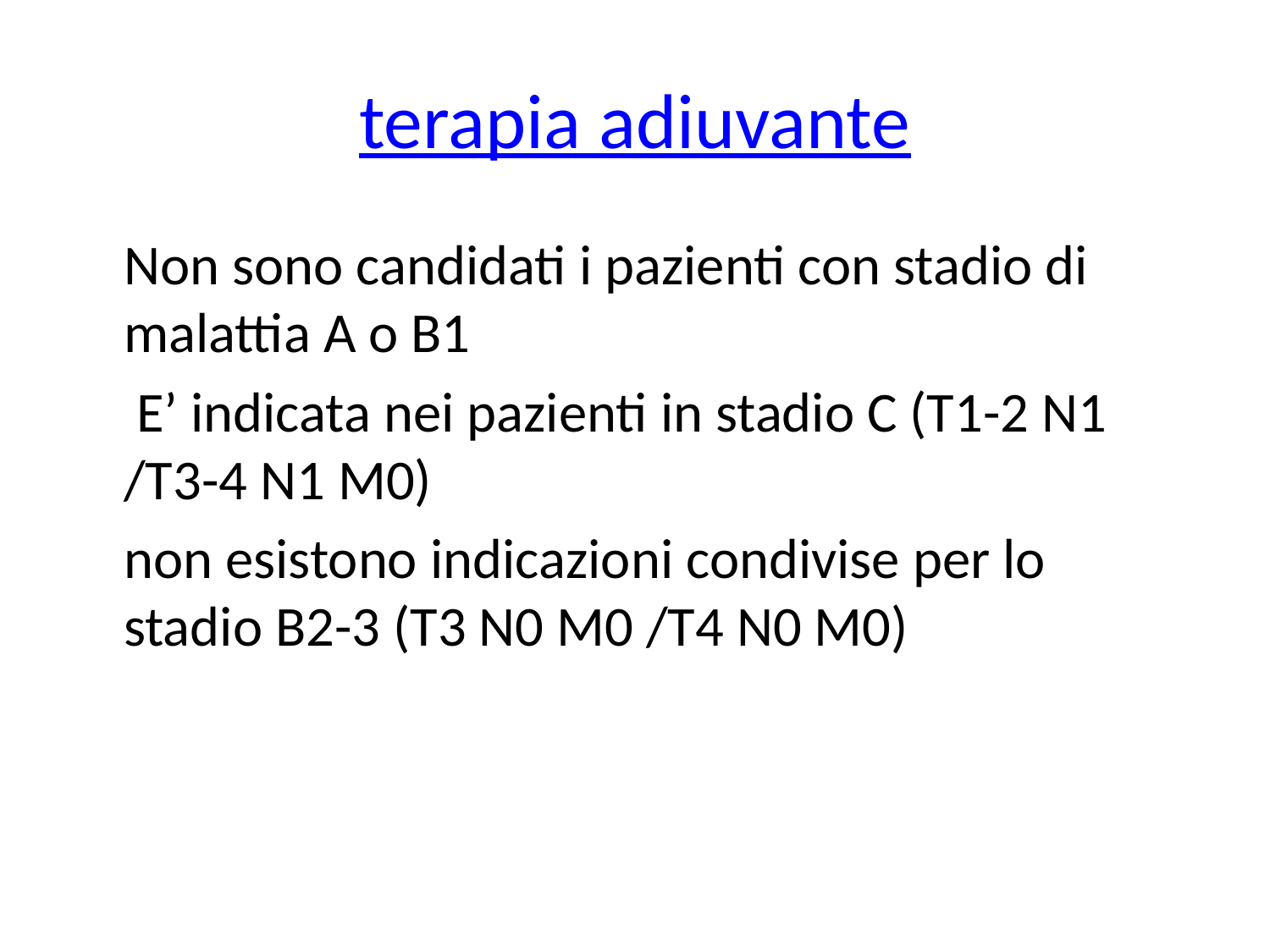

# terapia adiuvante
	Non sono candidati i pazienti con stadio di malattia A o B1
	 E’ indicata nei pazienti in stadio C (T1-2 N1 /T3-4 N1 M0)
	non esistono indicazioni condivise per lo stadio B2-3 (T3 N0 M0 /T4 N0 M0)